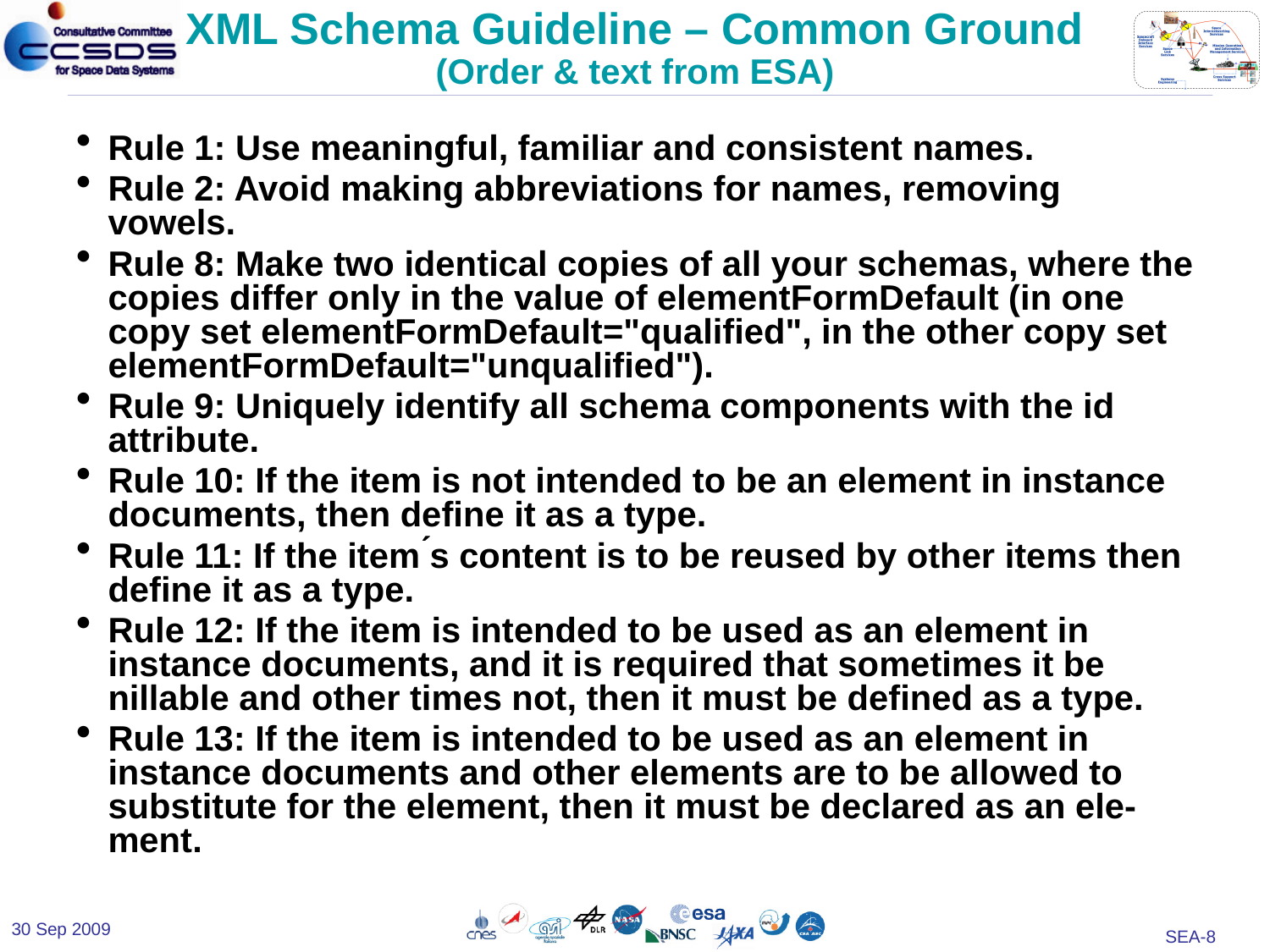

# XML Schema Guideline – Common Ground (Order & text from ESA)
Rule 1: Use meaningful, familiar and consistent names.
Rule 2: Avoid making abbreviations for names, removing vowels.
Rule 8: Make two identical copies of all your schemas, where the copies differ only in the value of elementFormDefault (in one copy set elementFormDefault="qualified", in the other copy set elementFormDefault="unqualified").
Rule 9: Uniquely identify all schema components with the id attribute.
Rule 10: If the item is not intended to be an element in instance documents, then define it as a type.
Rule 11: If the item ́s content is to be reused by other items then define it as a type.
Rule 12: If the item is intended to be used as an element in instance documents, and it is required that sometimes it be nillable and other times not, then it must be defined as a type.
Rule 13: If the item is intended to be used as an element in instance documents and other elements are to be allowed to substitute for the element, then it must be declared as an ele- ment.

30 Sep 2009